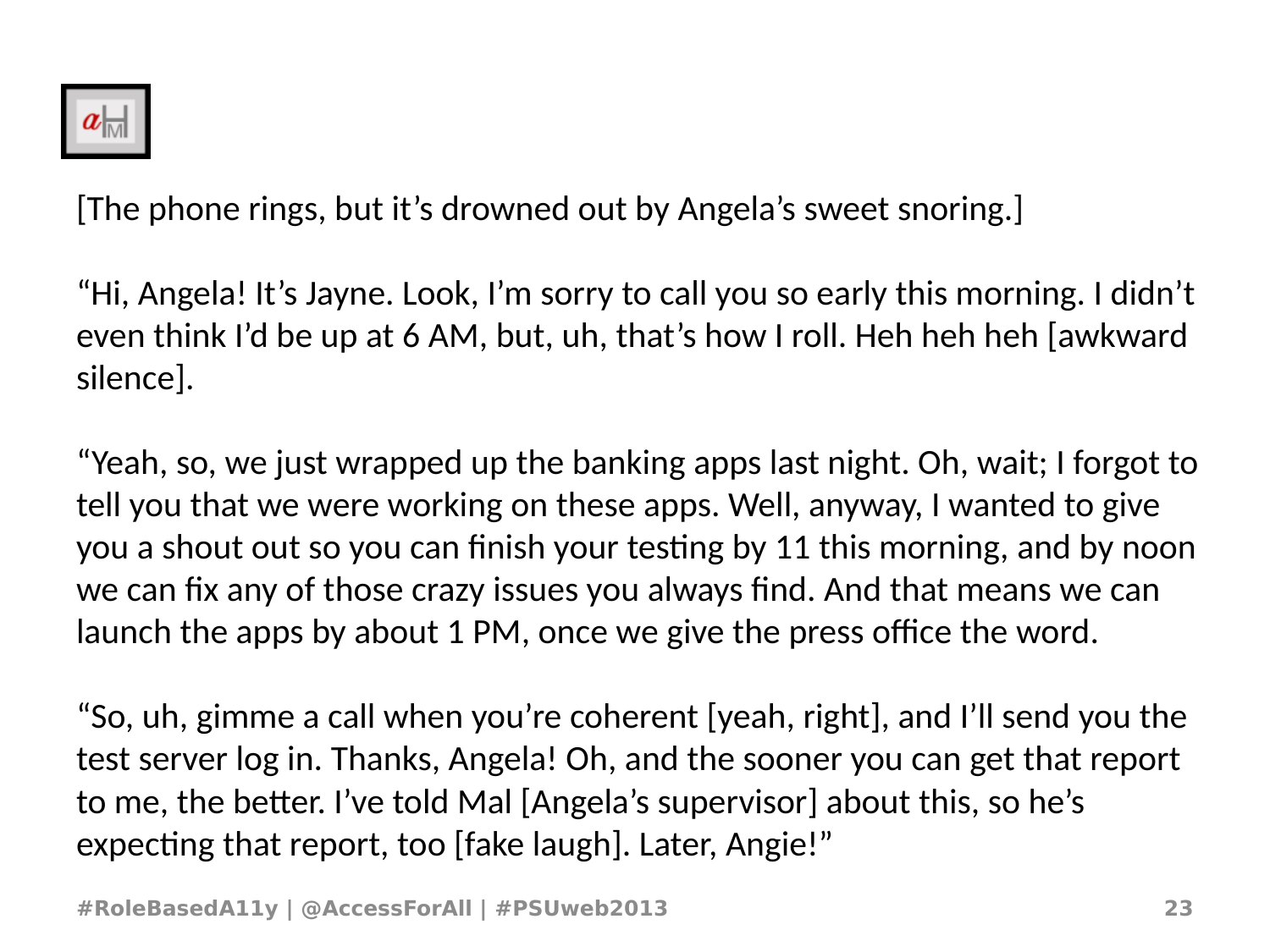

# [The phone rings, but it’s drowned out by Angela’s sweet snoring.]   “Hi, Angela! It’s Jayne. Look, I’m sorry to call you so early this morning. I didn’t even think I’d be up at 6 AM, but, uh, that’s how I roll. Heh heh heh [awkward silence].   “Yeah, so, we just wrapped up the banking apps last night. Oh, wait; I forgot to tell you that we were working on these apps. Well, anyway, I wanted to give you a shout out so you can finish your testing by 11 this morning, and by noon we can fix any of those crazy issues you always find. And that means we can launch the apps by about 1 PM, once we give the press office the word.   “So, uh, gimme a call when you’re coherent [yeah, right], and I’ll send you the test server log in. Thanks, Angela! Oh, and the sooner you can get that report to me, the better. I’ve told Mal [Angela’s supervisor] about this, so he’s expecting that report, too [fake laugh]. Later, Angie!”
#RoleBasedA11y | @AccessForAll | #PSUweb2013
23